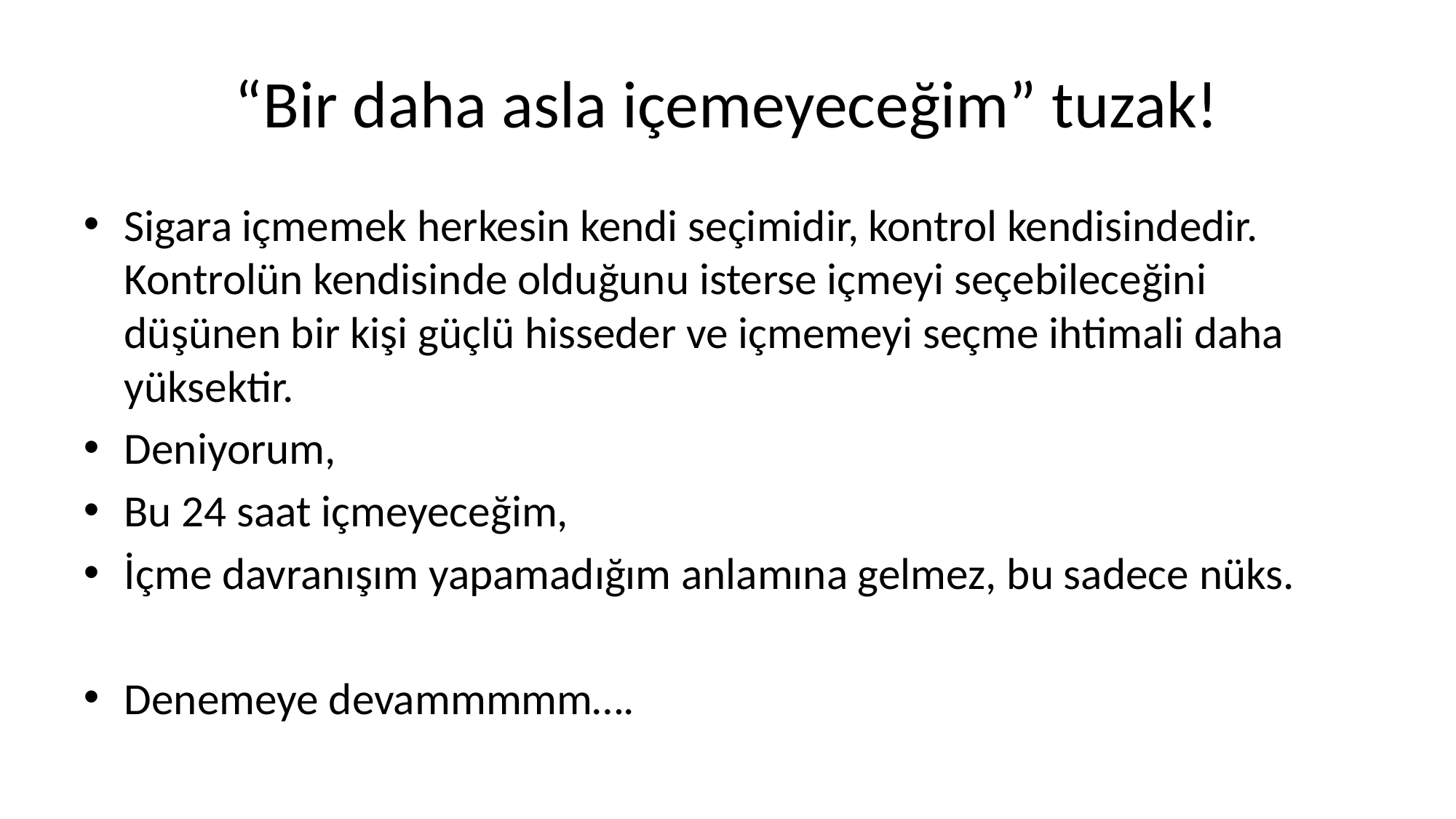

# “Bir daha asla içemeyeceğim” tuzak!
Sigara içmemek herkesin kendi seçimidir, kontrol kendisindedir. Kontrolün kendisinde olduğunu isterse içmeyi seçebileceğini düşünen bir kişi güçlü hisseder ve içmemeyi seçme ihtimali daha yüksektir.
Deniyorum,
Bu 24 saat içmeyeceğim,
İçme davranışım yapamadığım anlamına gelmez, bu sadece nüks.

Denemeye devammmmm….